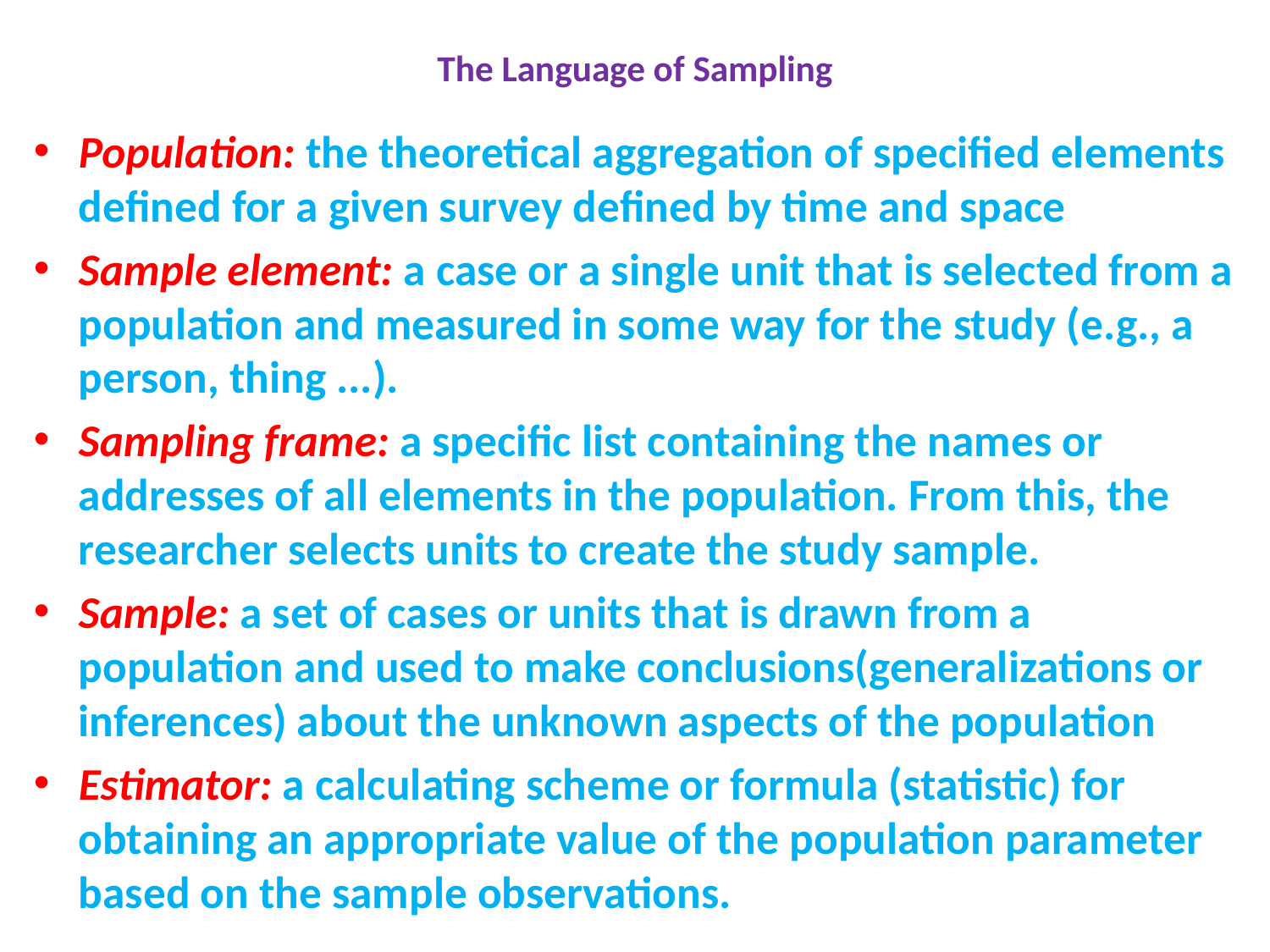

# The Language of Sampling
Population: the theoretical aggregation of specified elements defined for a given survey defined by time and space
Sample element: a case or a single unit that is selected from a population and measured in some way for the study (e.g., a person, thing ...).
Sampling frame: a specific list containing the names or addresses of all elements in the population. From this, the researcher selects units to create the study sample.
Sample: a set of cases or units that is drawn from a population and used to make conclusions(generalizations or inferences) about the unknown aspects of the population
Estimator: a calculating scheme or formula (statistic) for obtaining an appropriate value of the population parameter based on the sample observations.